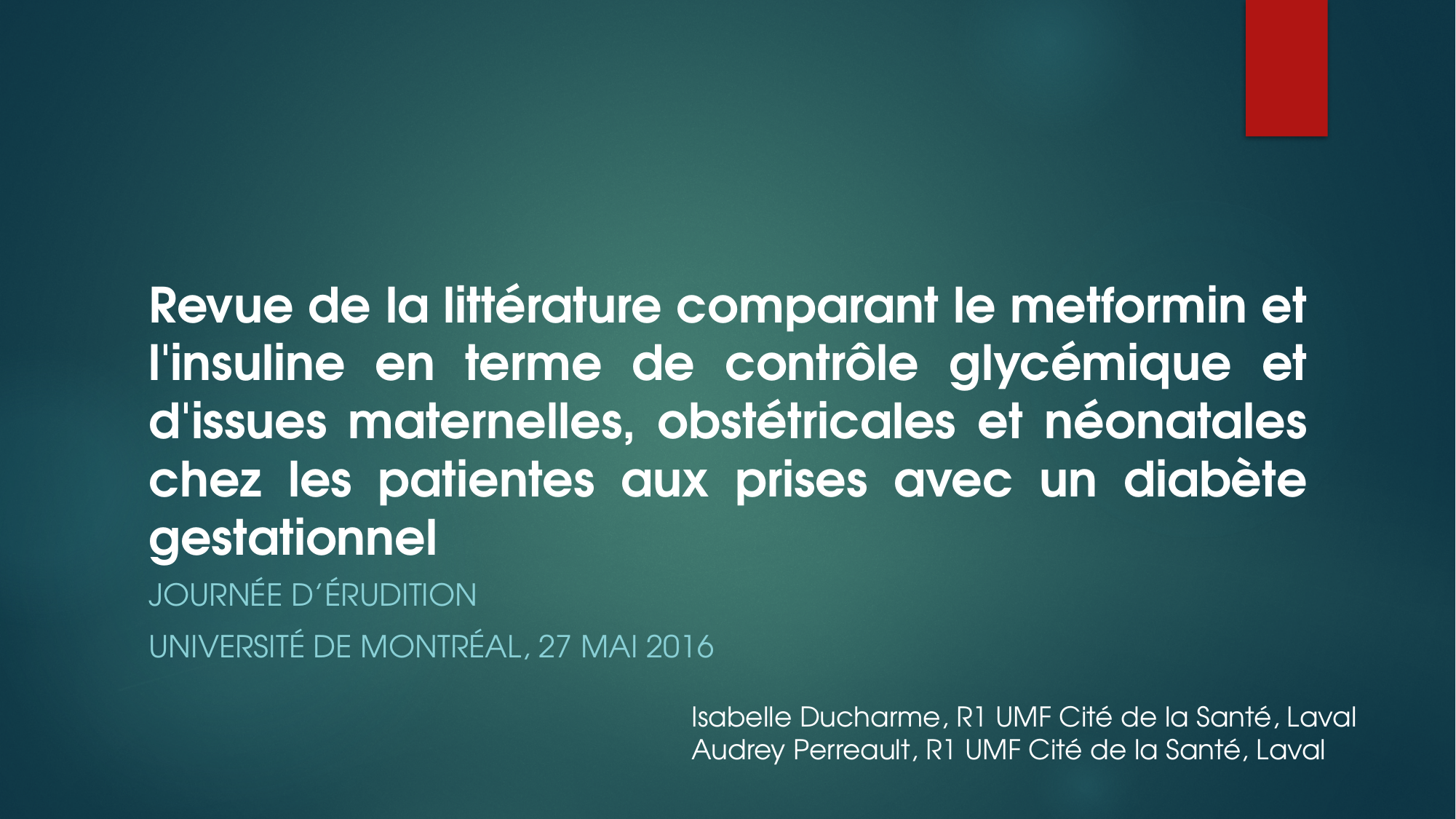

# Revue de la littérature comparant le metformin et l'insuline en terme de contrôle glycémique et d'issues maternelles, obstétricales et néonatales chez les patientes aux prises avec un diabète gestationnel
Journée d’érudition
Université de montréal, 27 mai 2016
Isabelle Ducharme, R1 UMF Cité de la Santé, Laval
Audrey Perreault, R1 UMF Cité de la Santé, Laval